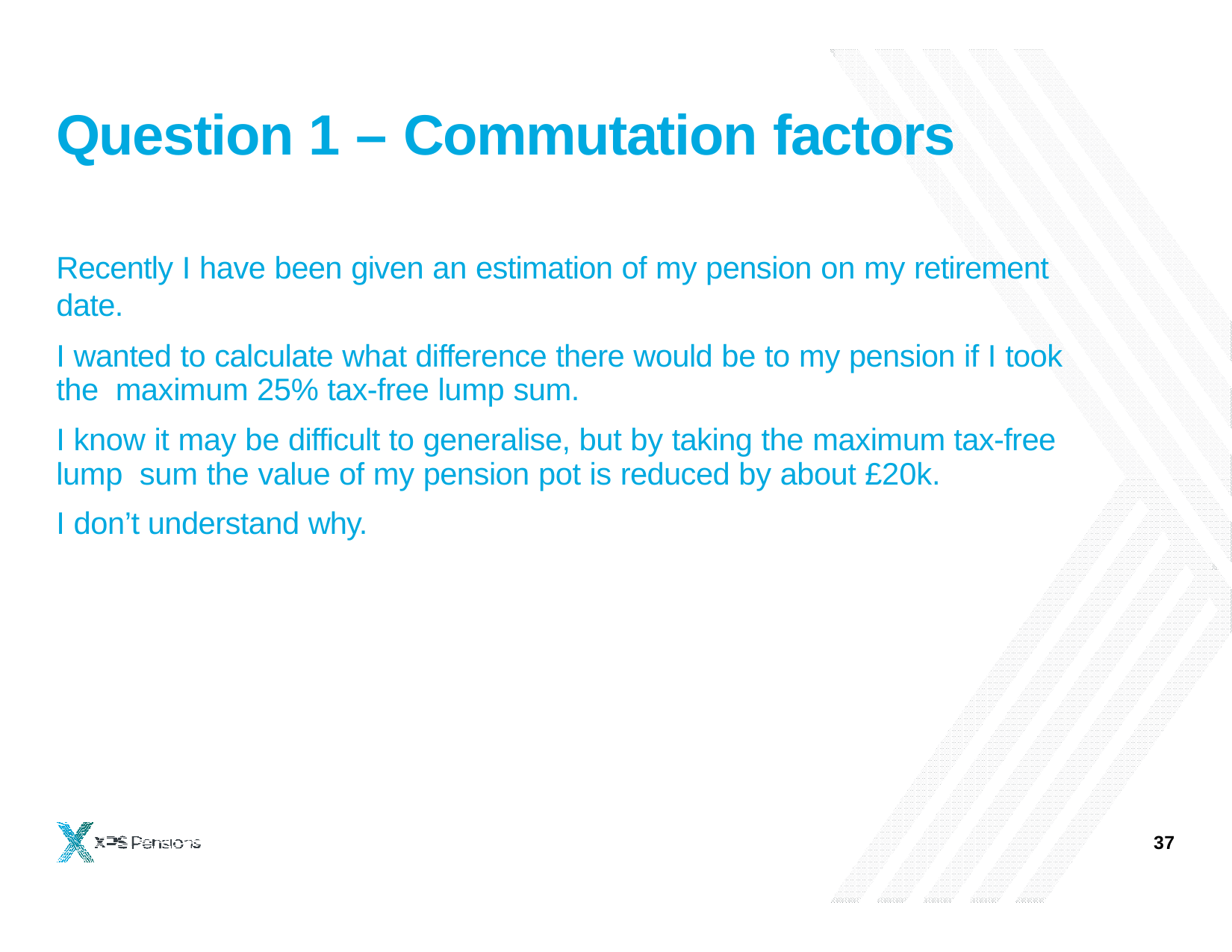

# Question 1 – Commutation factors
Recently I have been given an estimation of my pension on my retirement date.
I wanted to calculate what difference there would be to my pension if I took the  maximum 25% tax-free lump sum.
I know it may be difficult to generalise, but by taking the maximum tax-free lump  sum the value of my pension pot is reduced by about £20k.
I don’t understand why.
37